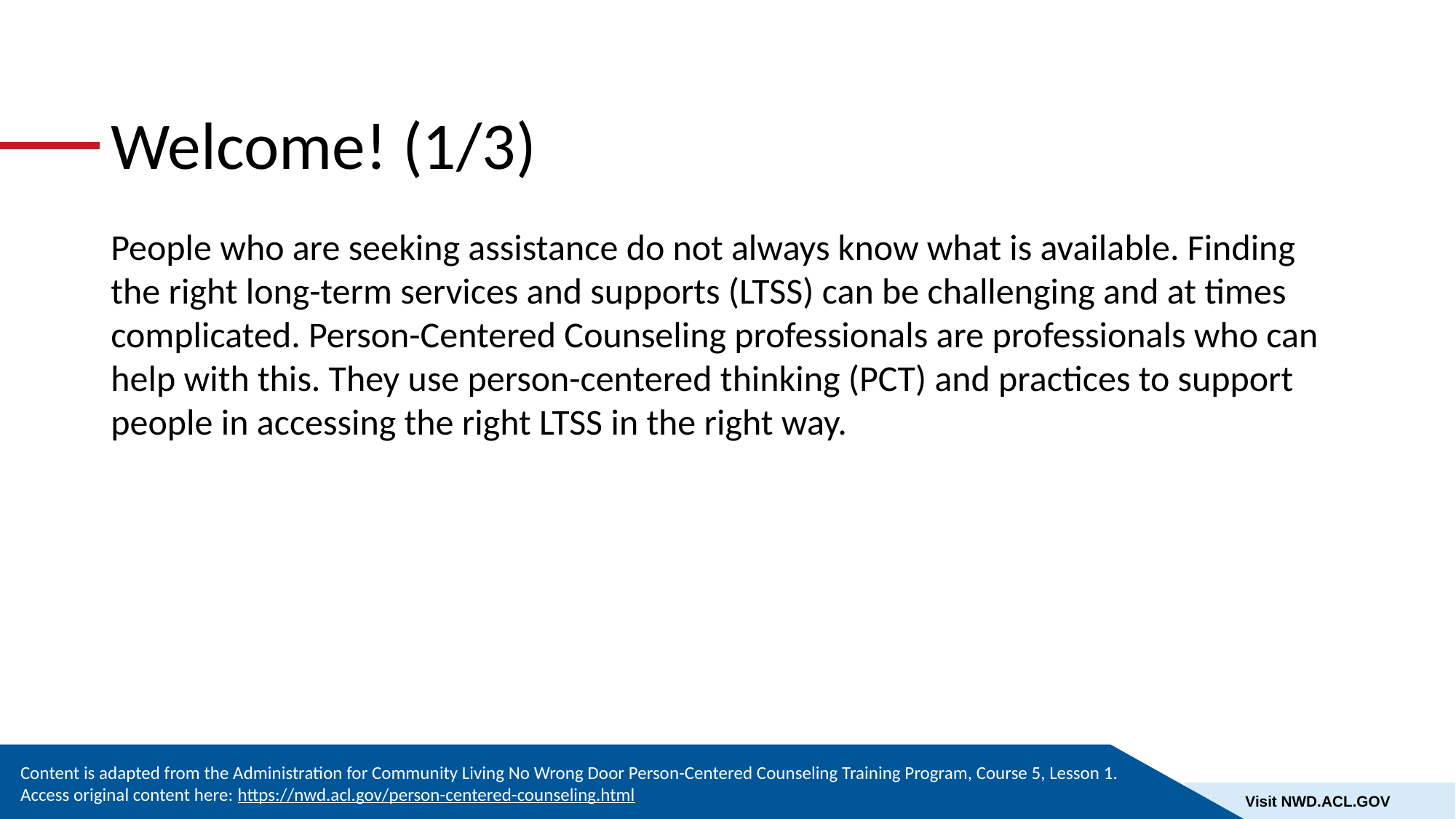

# Welcome! (1/3)
People who are seeking assistance do not always know what is available. Finding the right long-term services and supports (LTSS) can be challenging and at times complicated. Person-Centered Counseling professionals are professionals who can help with this. They use person-centered thinking (PCT) and practices to support people in accessing the right LTSS in the right way.